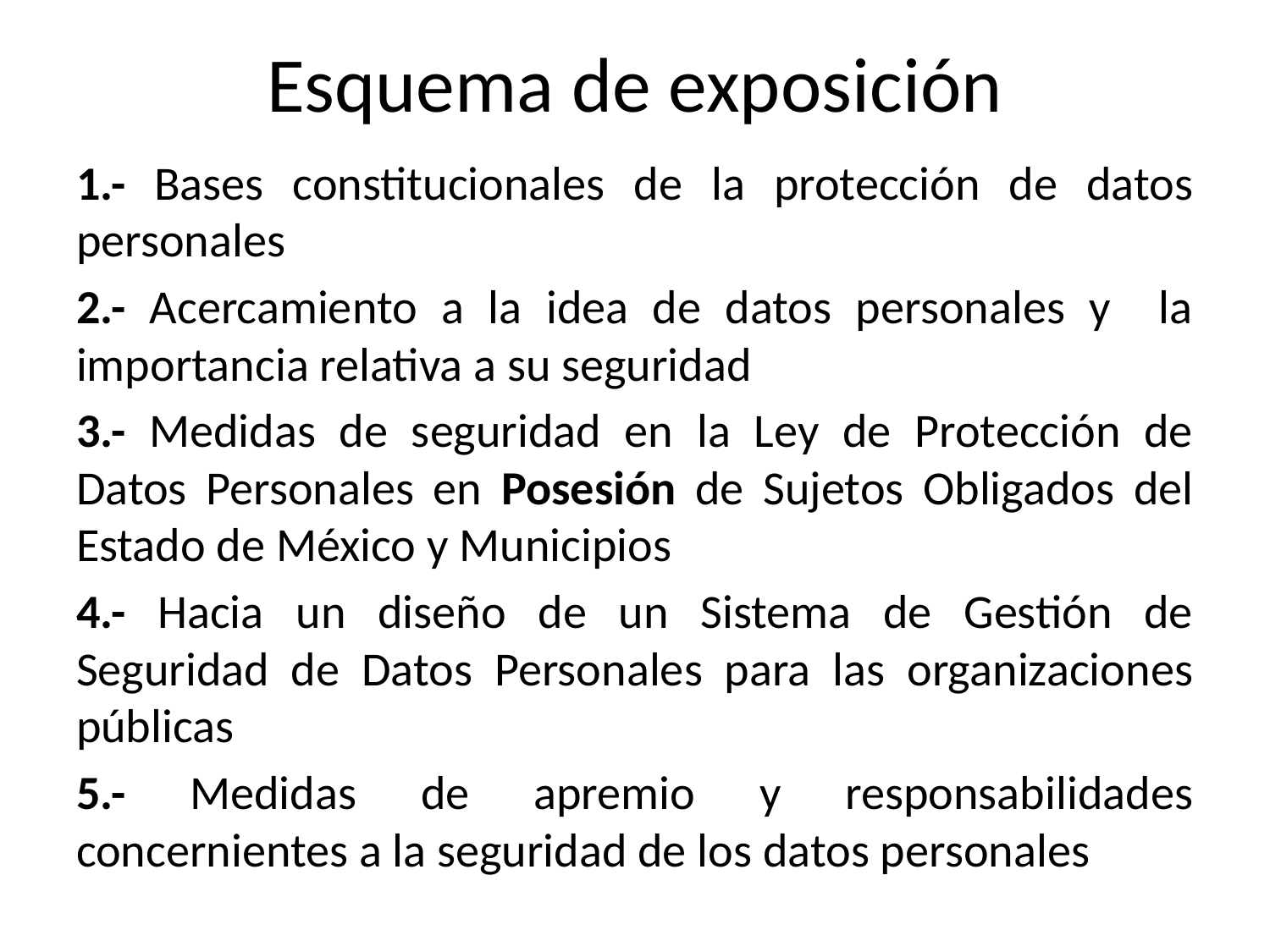

# Esquema de exposición
1.- Bases constitucionales de la protección de datos personales
2.- Acercamiento a la idea de datos personales y  la importancia relativa a su seguridad
3.- Medidas de seguridad en la Ley de Protección de Datos Personales en Posesión de Sujetos Obligados del Estado de México y Municipios
4.- Hacia un diseño de un Sistema de Gestión de Seguridad de Datos Personales para las organizaciones públicas
5.- Medidas de apremio y responsabilidades concernientes a la seguridad de los datos personales